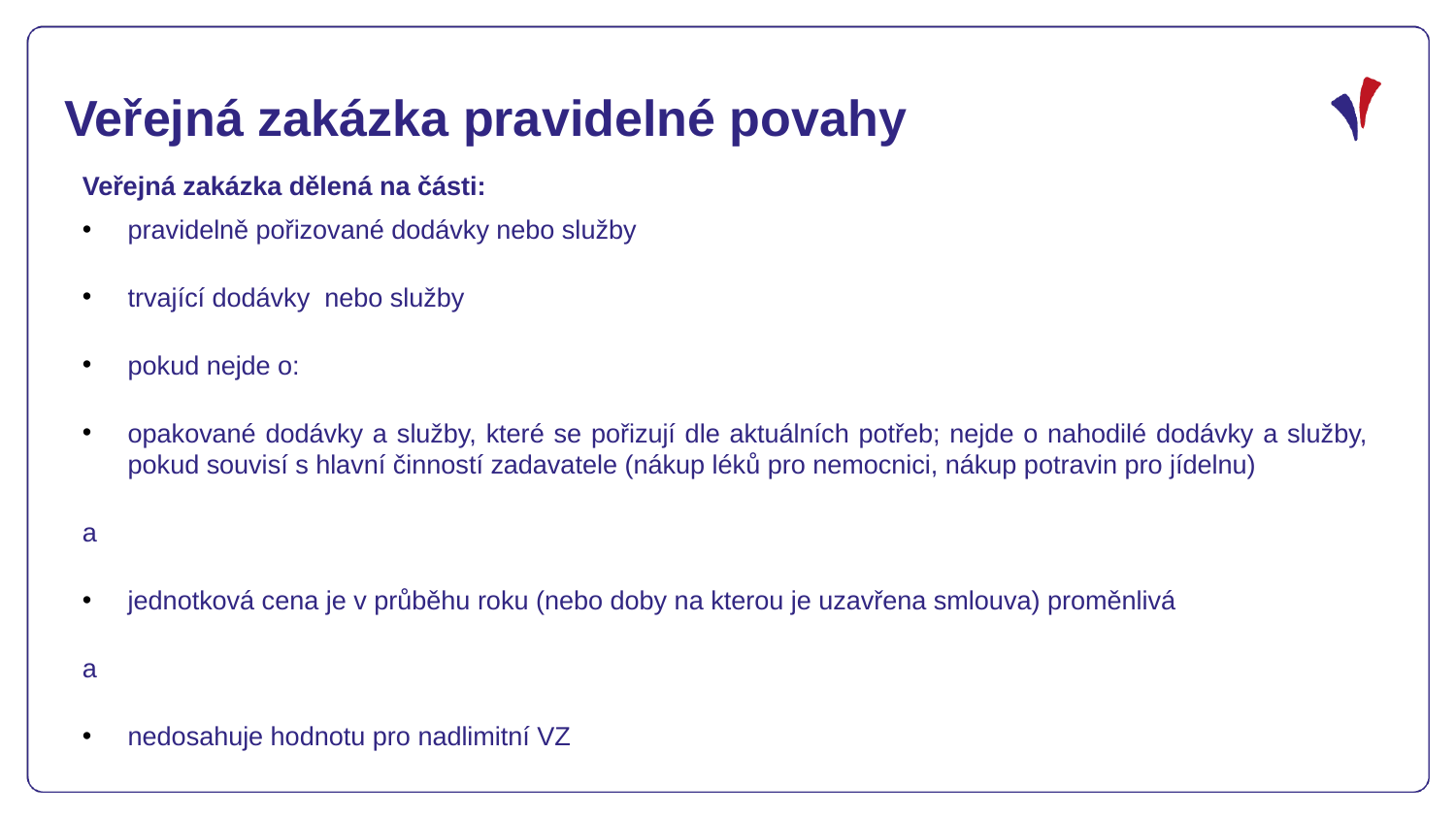

Veřejná zakázka pravidelné povahy
Veřejná zakázka dělená na části:
pravidelně pořizované dodávky nebo služby
trvající dodávky  nebo služby
pokud nejde o:
opakované dodávky a služby, které se pořizují dle aktuálních potřeb; nejde o nahodilé dodávky a služby, pokud souvisí s hlavní činností zadavatele (nákup léků pro nemocnici, nákup potravin pro jídelnu)
a
jednotková cena je v průběhu roku (nebo doby na kterou je uzavřena smlouva) proměnlivá
a
nedosahuje hodnotu pro nadlimitní VZ